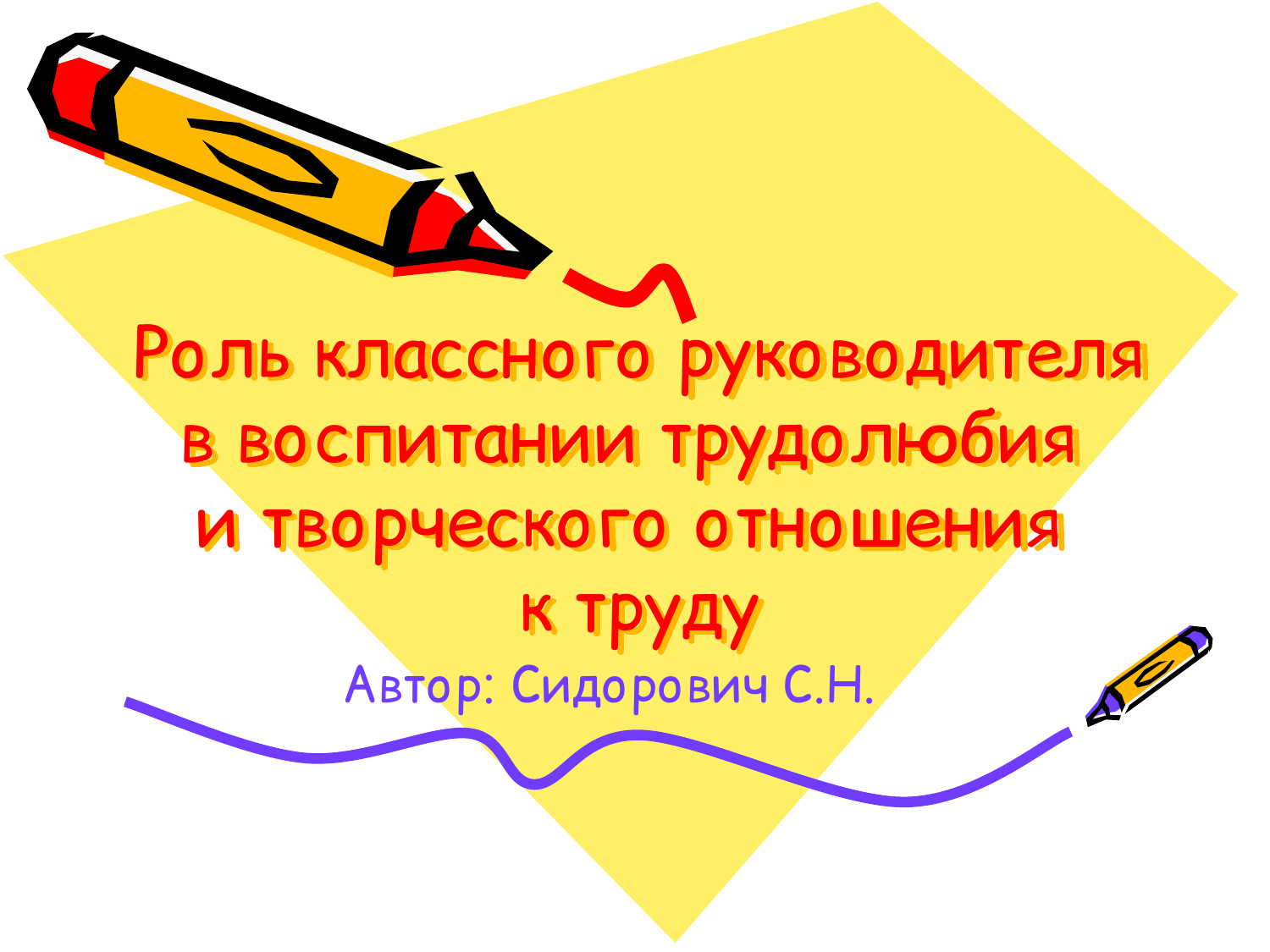

# Роль классного руководителя в воспитании трудолюбия и творческого отношения к труду
Автор: Сидорович С.Н.